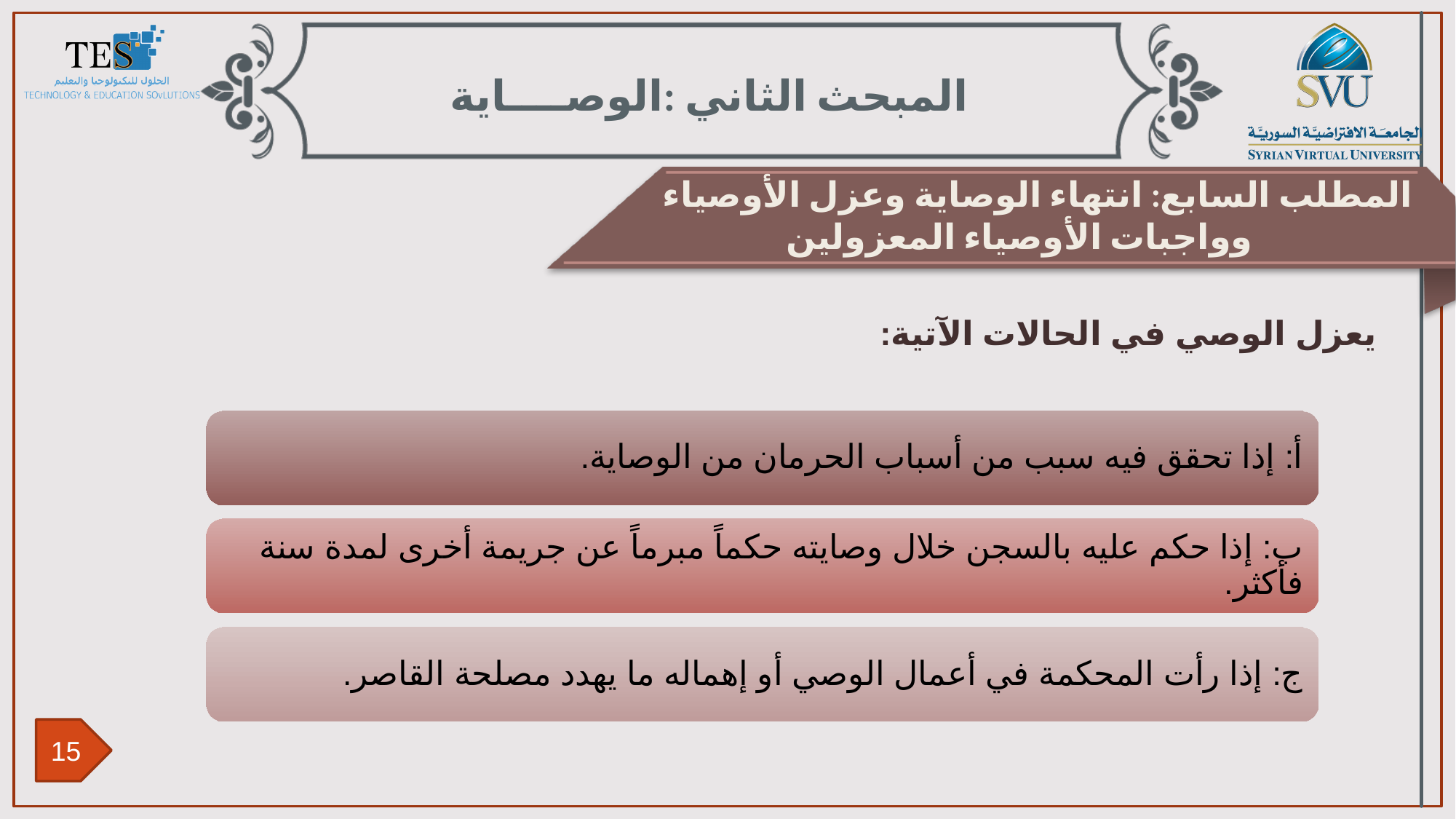

المبحث الثاني :الوصــــاية
المطلب السابع: انتهاء الوصاية وعزل الأوصياء وواجبات الأوصياء المعزولين
يعزل الوصي في الحالات الآتية:

أ: إذا تحقق فيه سبب من أسباب الحرمان من الوصاية.
ب: إذا حكم عليه بالسجن خلال وصايته حكماً مبرماً عن جريمة أخرى لمدة سنة فأكثر.
ج: إذا رأت المحكمة في أعمال الوصي أو إهماله ما يهدد مصلحة القاصر.